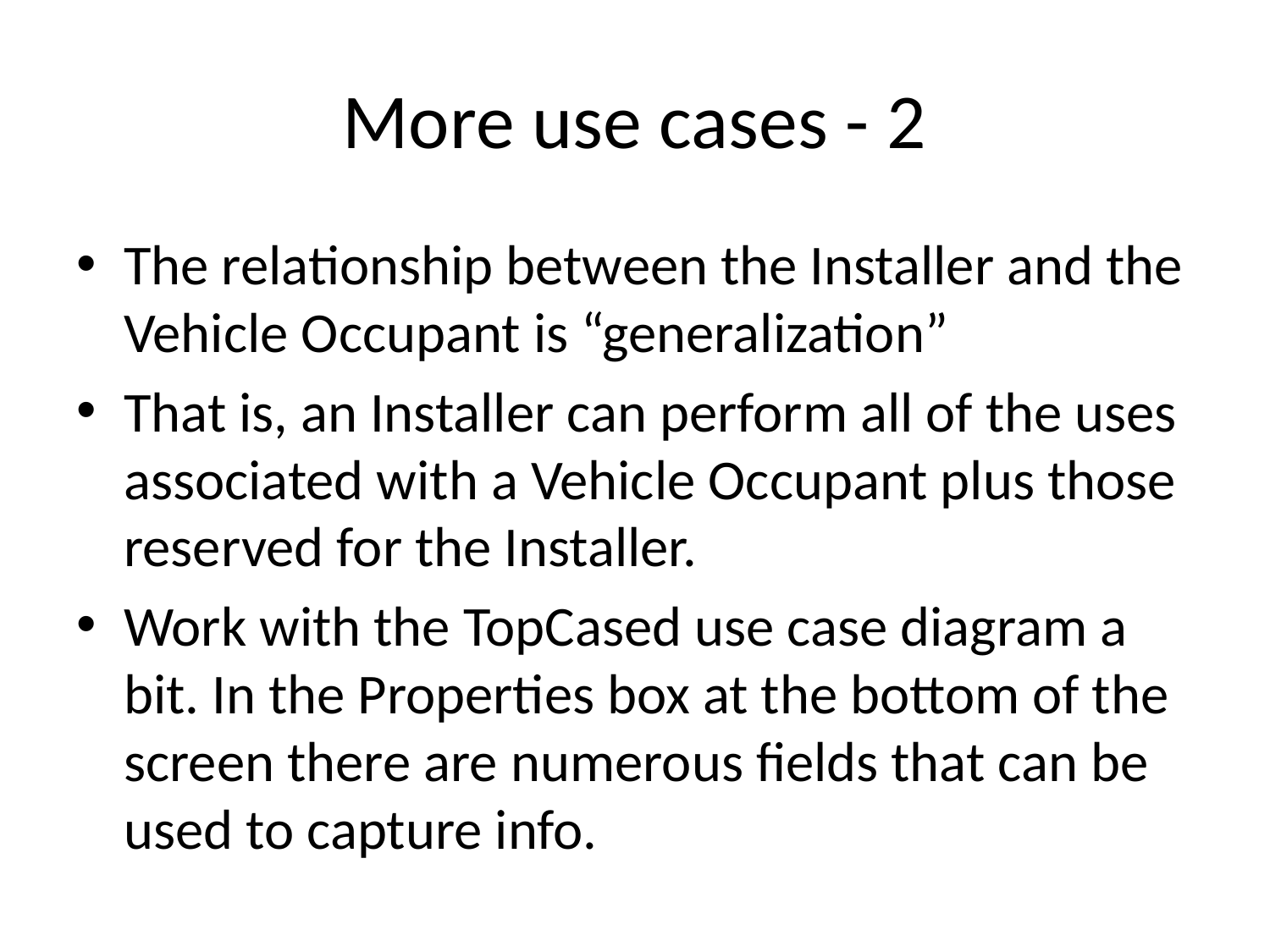

# More use cases - 2
The relationship between the Installer and the Vehicle Occupant is “generalization”
That is, an Installer can perform all of the uses associated with a Vehicle Occupant plus those reserved for the Installer.
Work with the TopCased use case diagram a bit. In the Properties box at the bottom of the screen there are numerous fields that can be used to capture info.